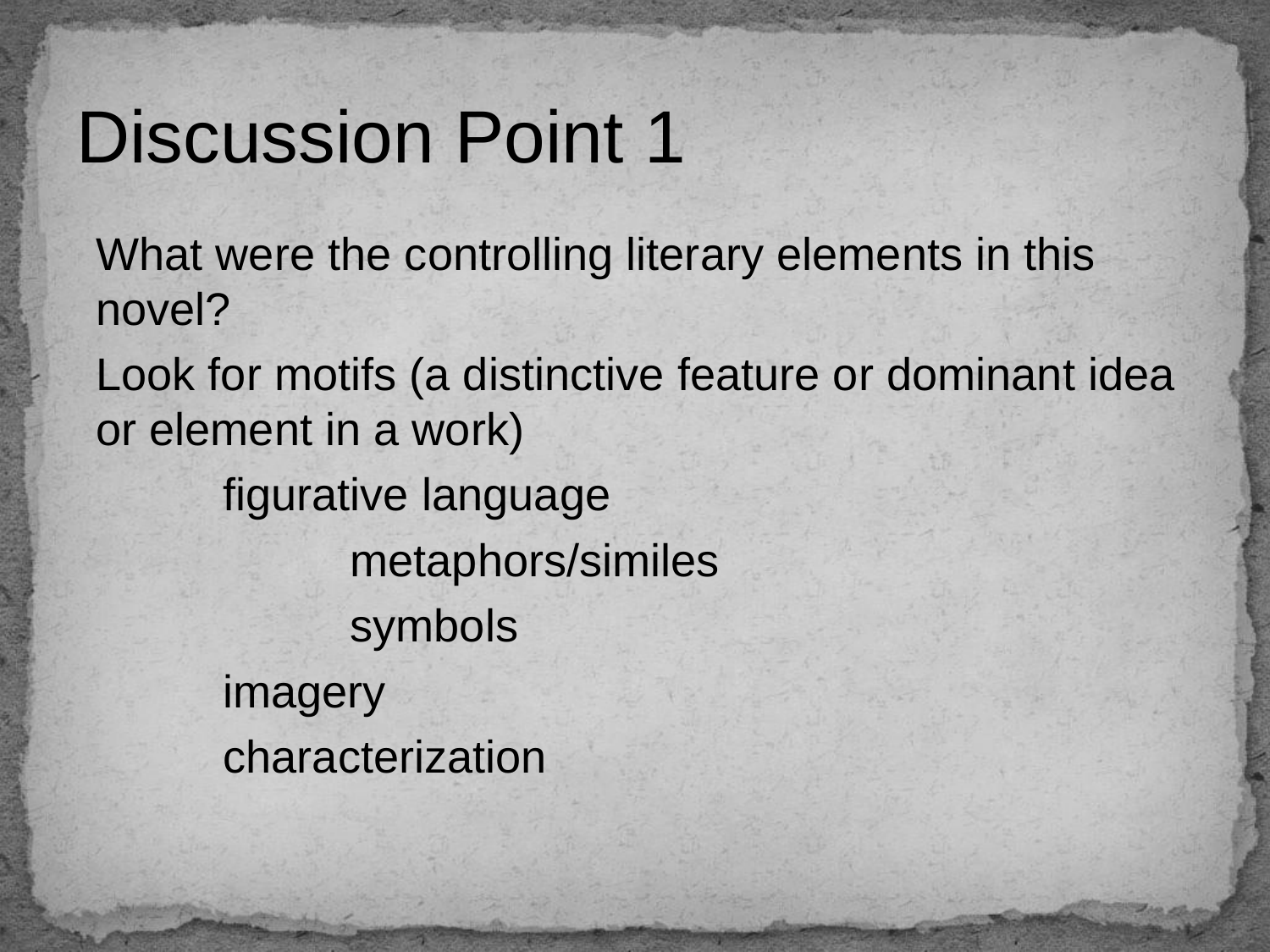

# Discussion Point 1
What were the controlling literary elements in this novel?
Look for motifs (a distinctive feature or dominant idea or element in a work)
	figurative language
		metaphors/similes
		symbols
	imagery
	characterization